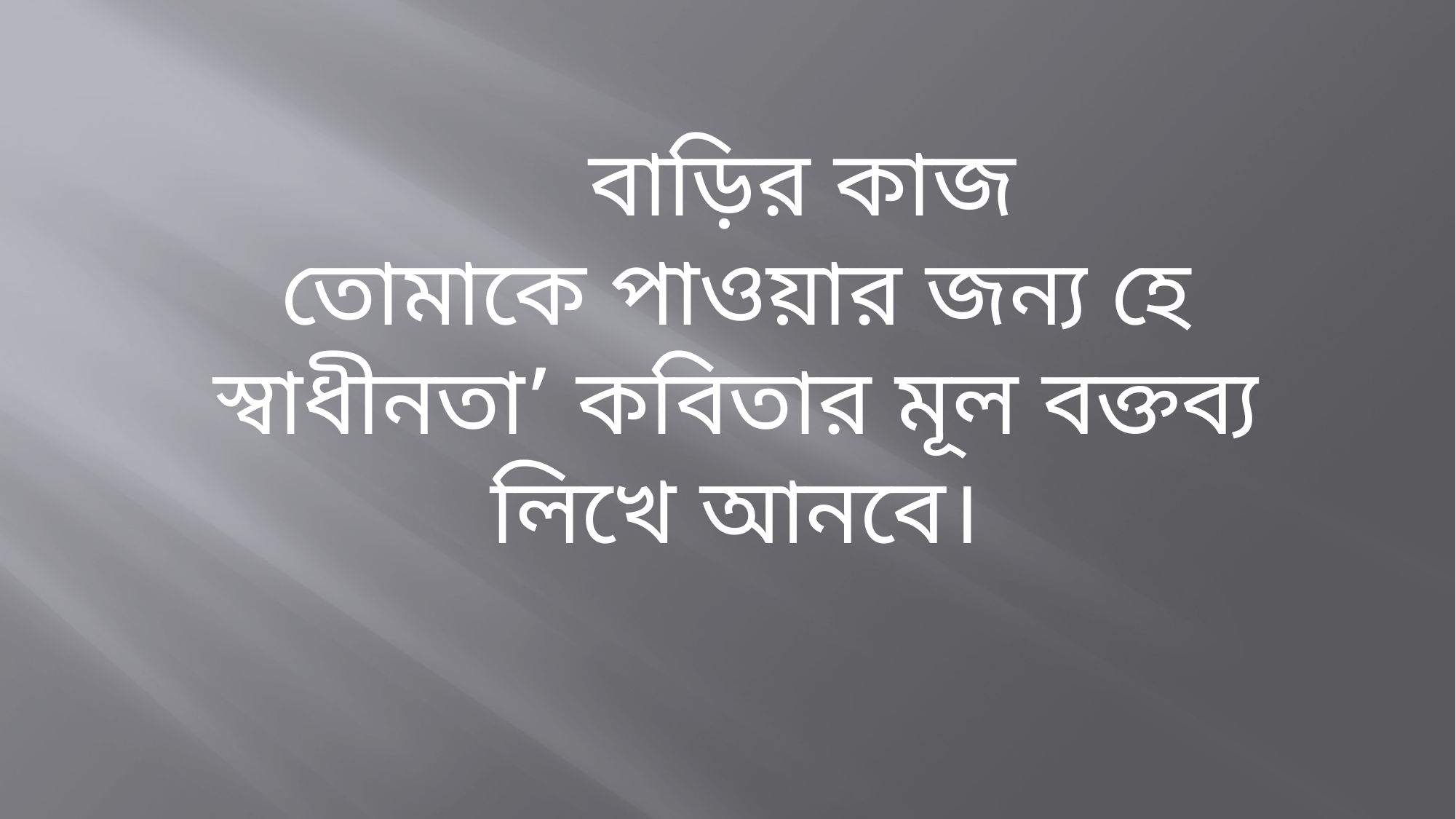

বাড়ির কাজ
তোমাকে পাওয়ার জন্য হে স্বাধীনতা’ কবিতার মূল বক্তব্য লিখে আনবে।